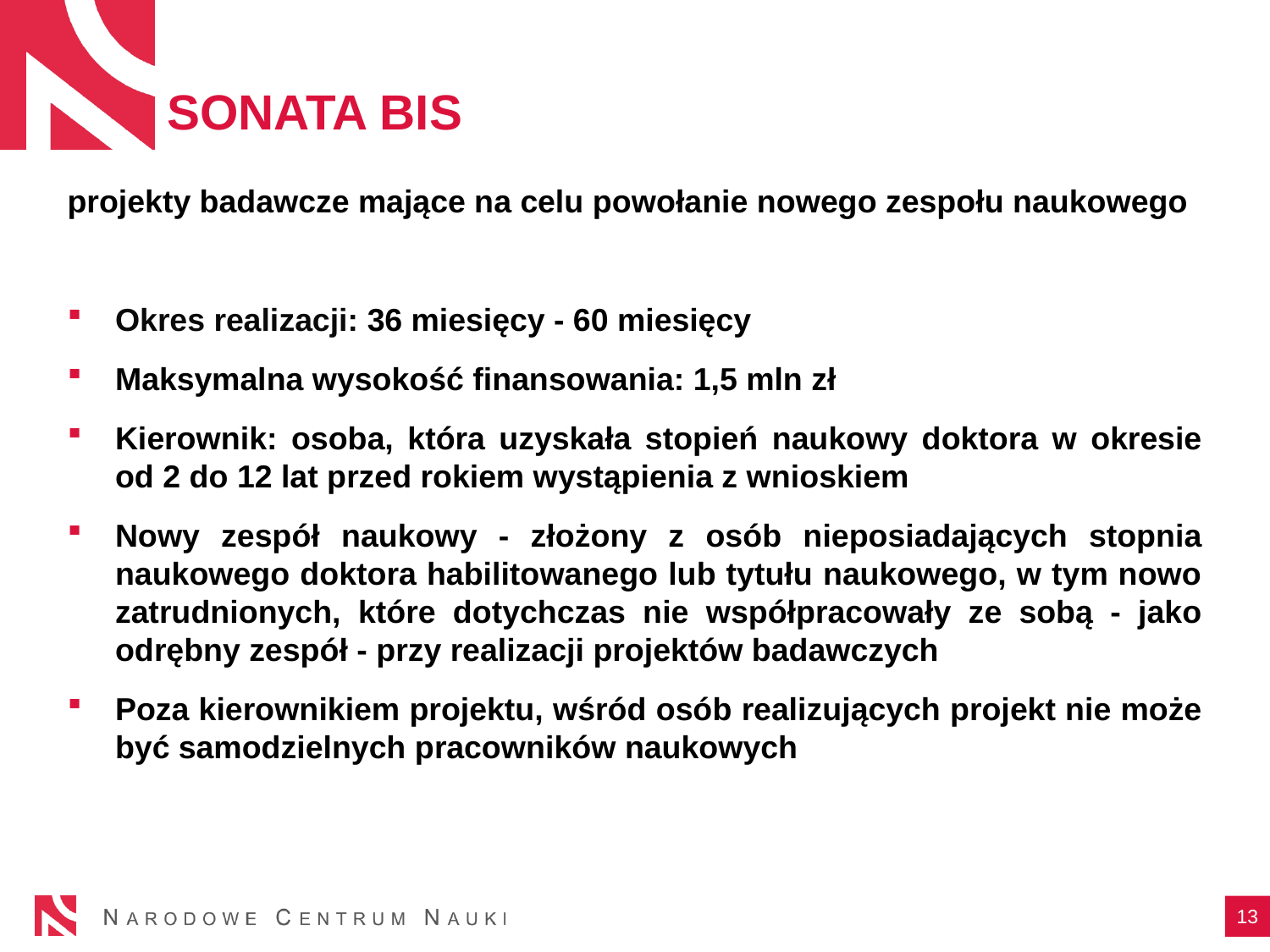

# SONATA BIS
projekty badawcze mające na celu powołanie nowego zespołu naukowego

Okres realizacji: 36 miesięcy - 60 miesięcy
Maksymalna wysokość finansowania: 1,5 mln zł
Kierownik: osoba, która uzyskała stopień naukowy doktora w okresie od 2 do 12 lat przed rokiem wystąpienia z wnioskiem
Nowy zespół naukowy - złożony z osób nieposiadających stopnia naukowego doktora habilitowanego lub tytułu naukowego, w tym nowo zatrudnionych, które dotychczas nie współpracowały ze sobą - jako odrębny zespół - przy realizacji projektów badawczych
Poza kierownikiem projektu, wśród osób realizujących projekt nie może być samodzielnych pracowników naukowych

13